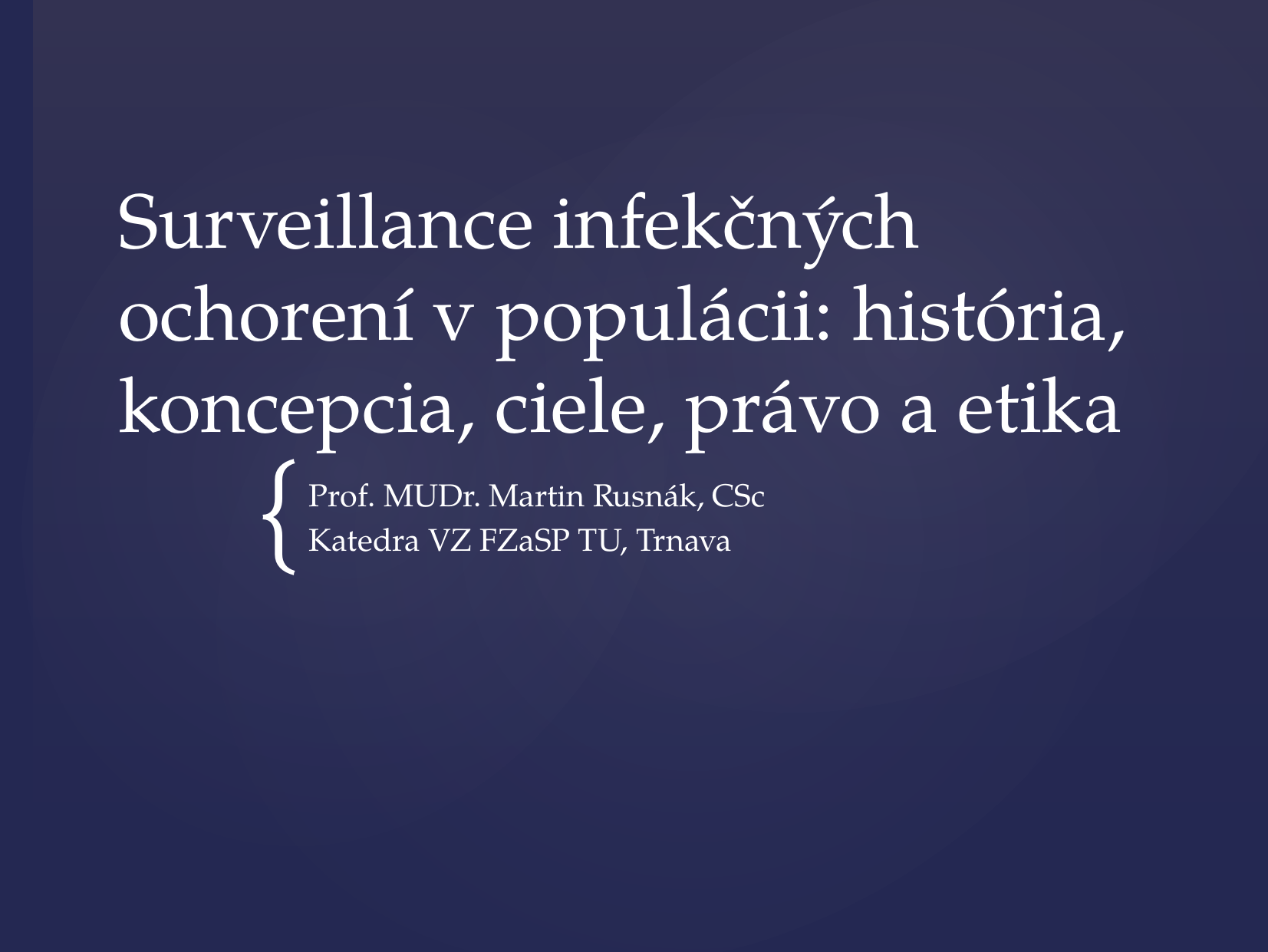

# Surveillance infekčných ochorení v populácii: história, koncepcia, ciele, právo a etika
Prof. MUDr. Martin Rusnák, CSc
Katedra VZ FZaSP TU, Trnava